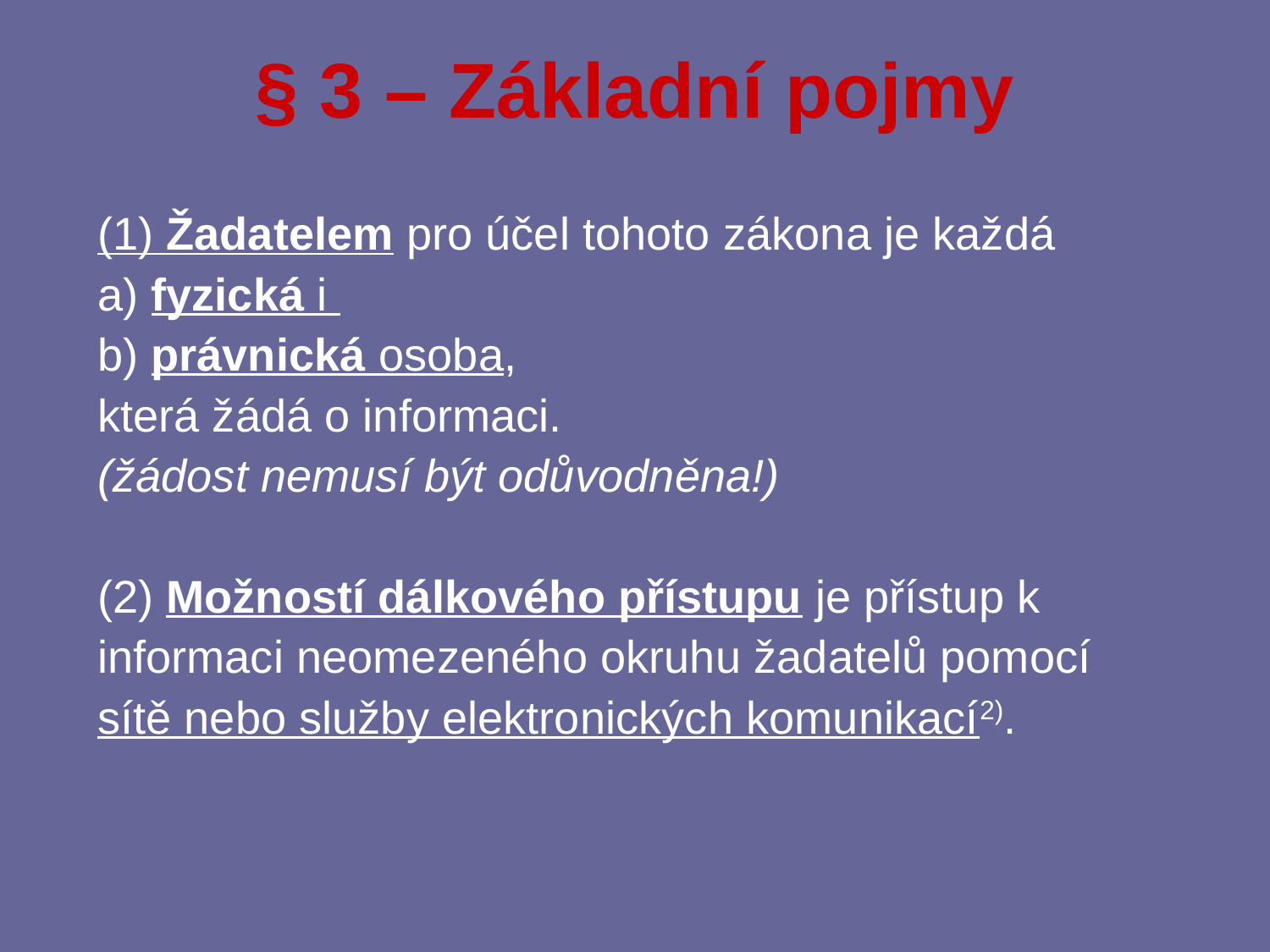

§ 3 – Základní pojmy
# (1) Žadatelem pro účel tohoto zákona je každá a) fyzická i b) právnická osoba, která žádá o informaci. (žádost nemusí být odůvodněna!) (2) Možností dálkového přístupu je přístup k informaci neomezeného okruhu žadatelů pomocí sítě nebo služby elektronických komunikací2).